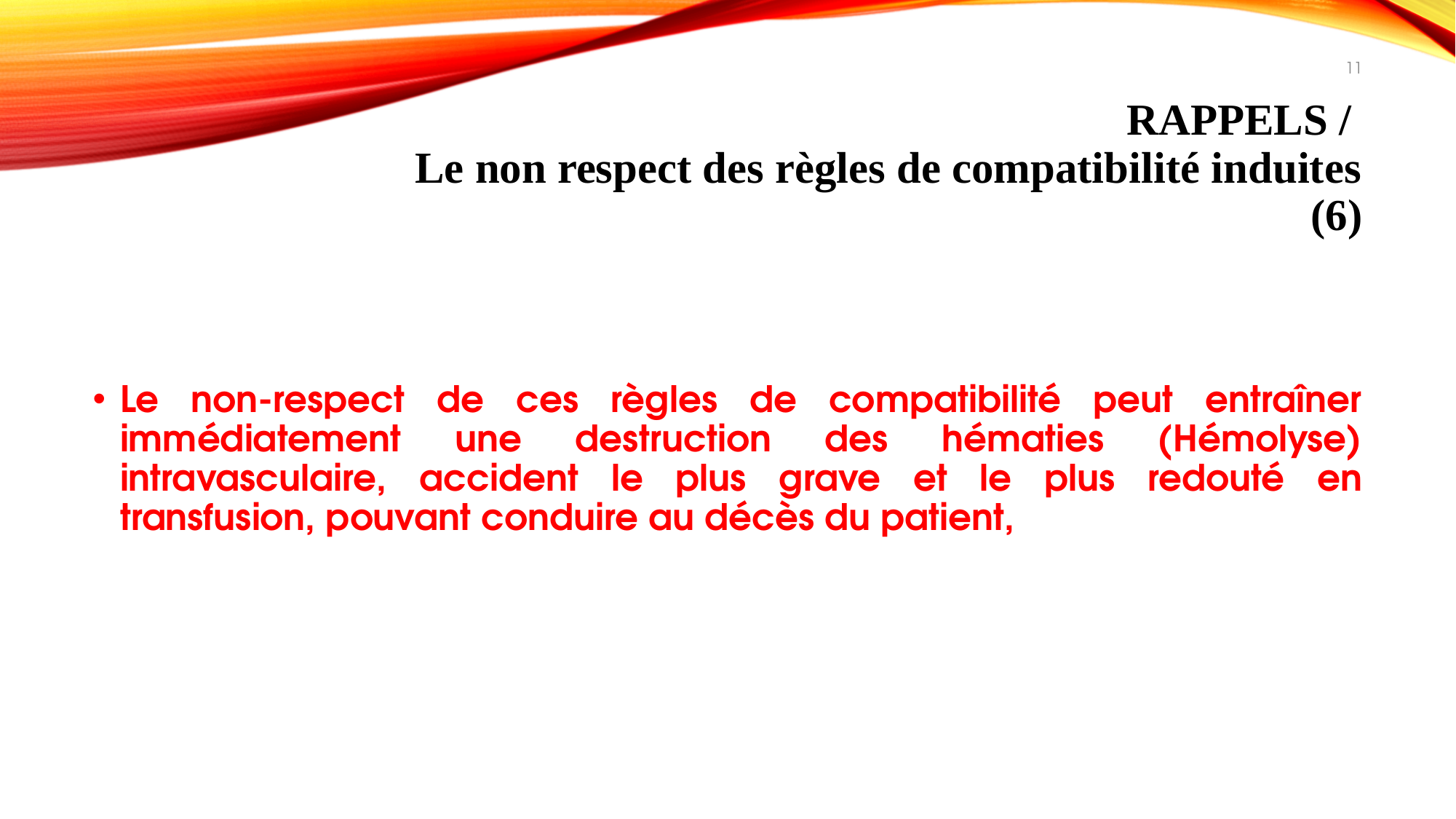

11
# RAPPELS / Le non respect des règles de compatibilité induites (6)

Le non-respect de ces règles de compatibilité peut entraîner immédiatement une destruction des hématies (Hémolyse) intravasculaire, accident le plus grave et le plus redouté en transfusion, pouvant conduire au décès du patient,